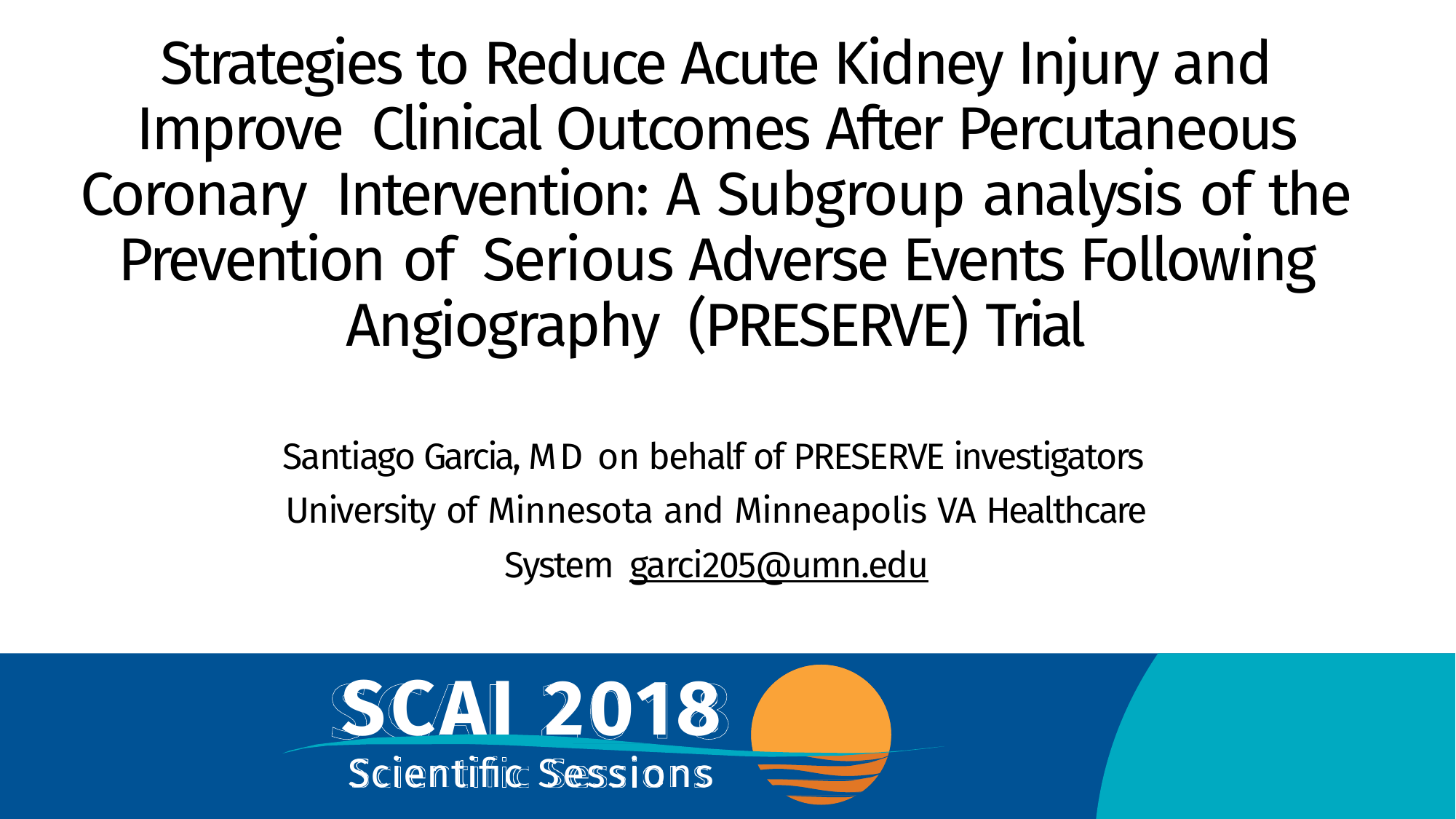

# Strategies to Reduce Acute Kidney Injury and Improve  Clinical Outcomes After Percutaneous Coronary  Intervention: A Subgroup analysis of the Prevention of  Serious Adverse Events Following Angiography  (PRESERVE) Trial
Santiago Garcia, MD on behalf of PRESERVE investigators  University of Minnesota and Minneapolis VA Healthcare System  garci205@umn.edu
SCAI 2018
Scientific Sessions